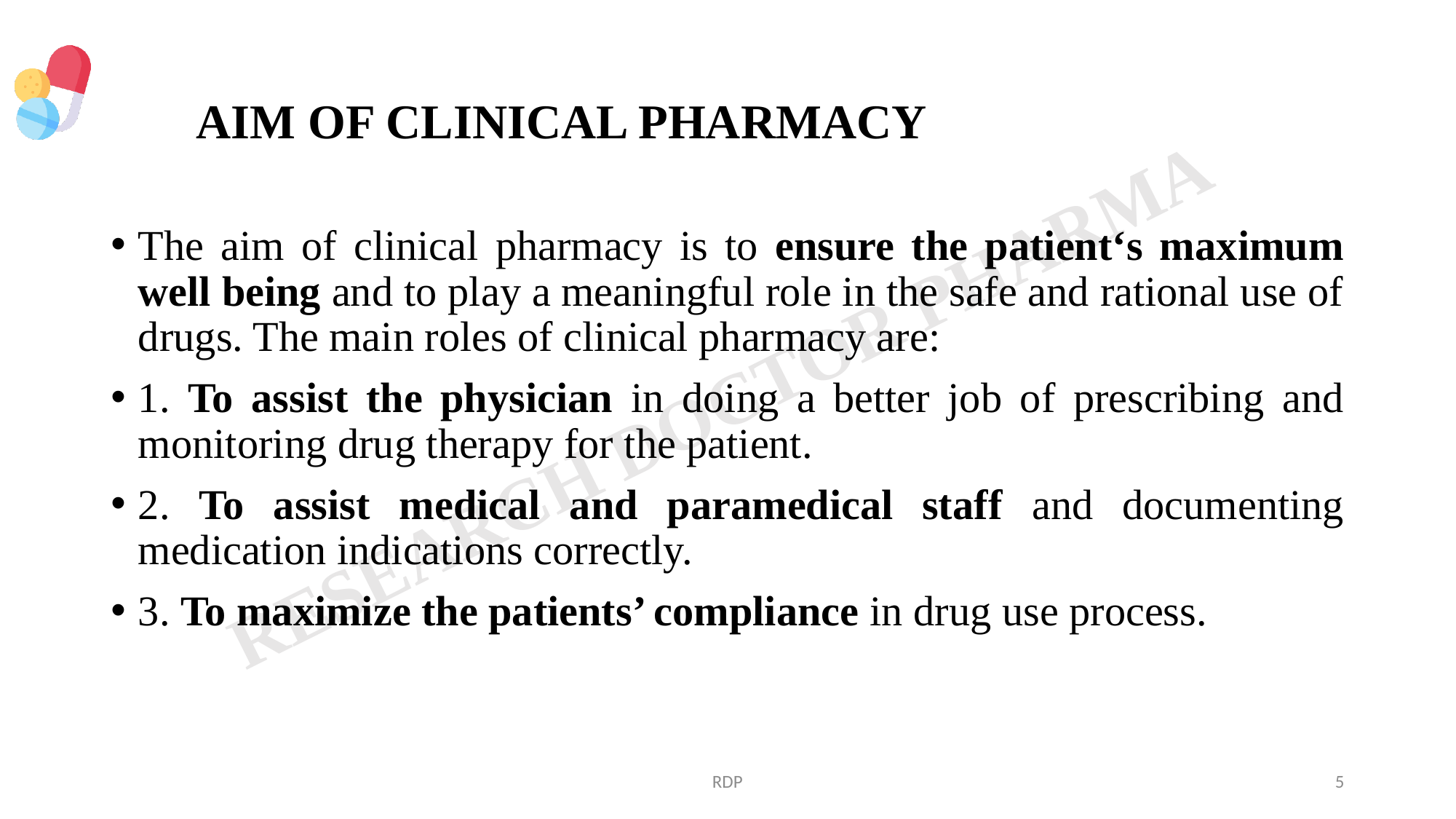

# AIM OF CLINICAL PHARMACY
The aim of clinical pharmacy is to ensure the patient‘s maximum well being and to play a meaningful role in the safe and rational use of drugs. The main roles of clinical pharmacy are:
1. To assist the physician in doing a better job of prescribing and monitoring drug therapy for the patient.
2. To assist medical and paramedical staff and documenting medication indications correctly.
3. To maximize the patients’ compliance in drug use process.
RDP
5